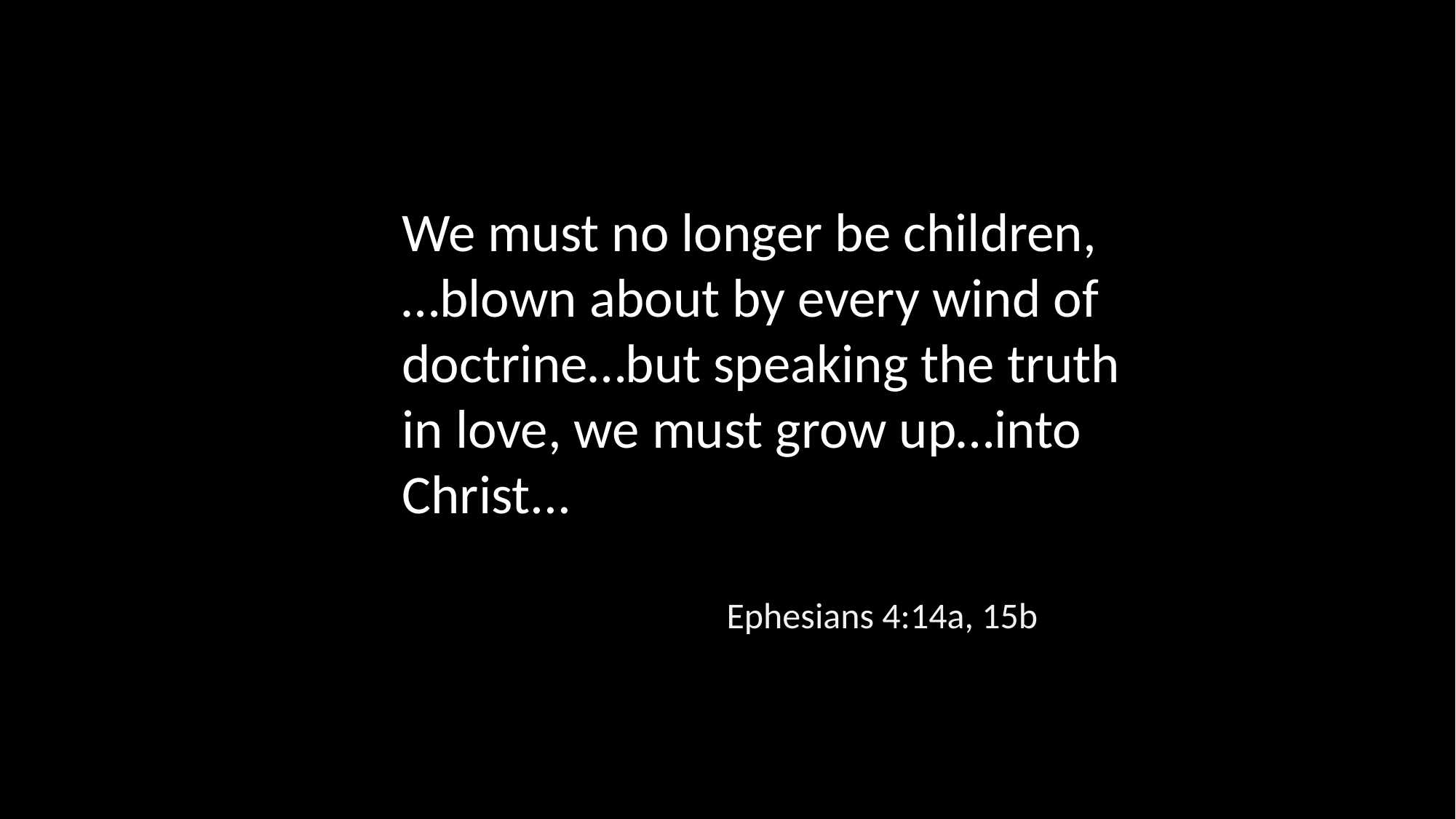

We must no longer be children, …blown about by every wind of doctrine…but speaking the truth in love, we must grow up…into Christ...
Ephesians 4:14a, 15b